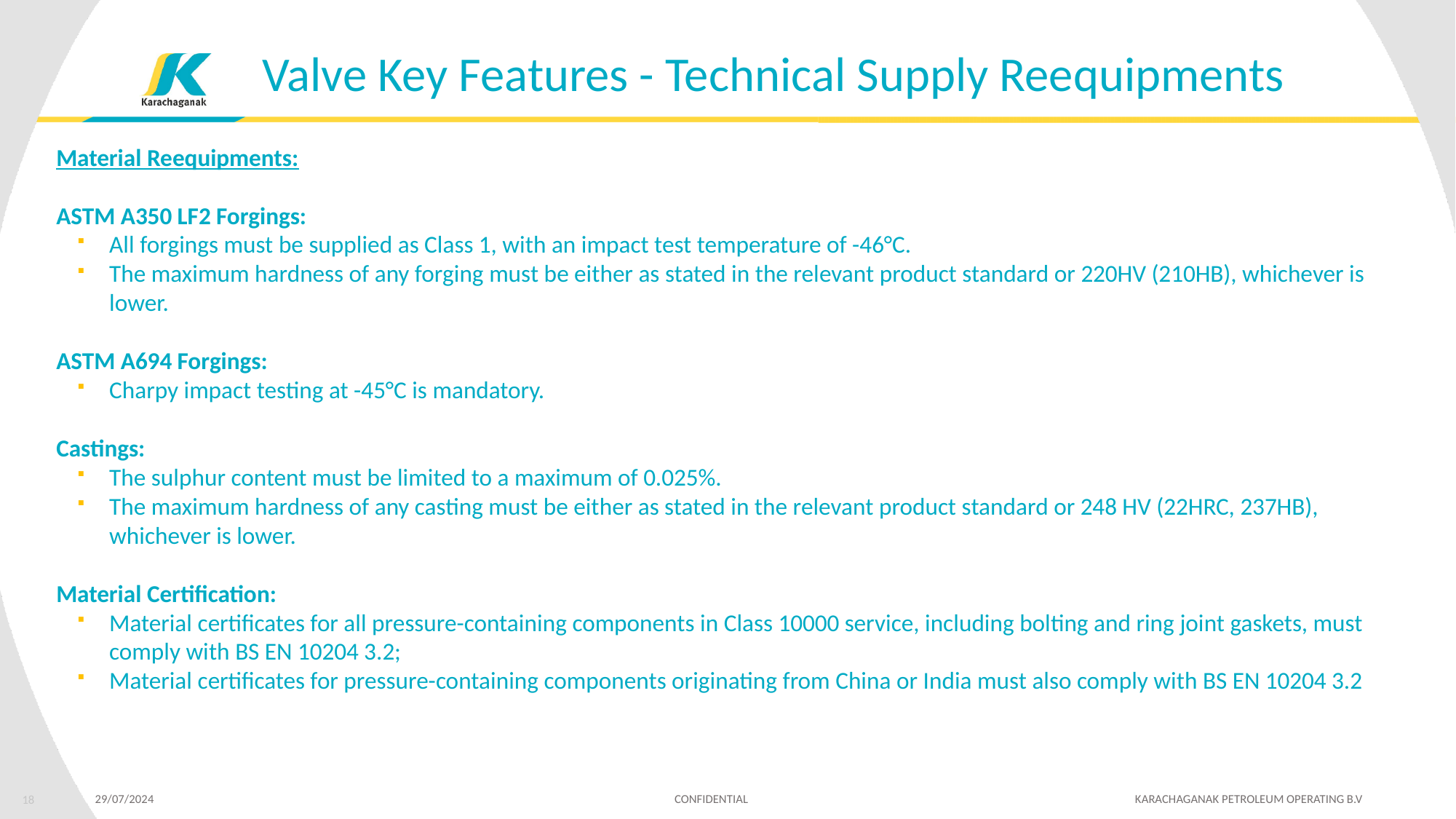

Valve Key Features - Technical Supply Reequipments
Material Reequipments:

ASTM A350 LF2 Forgings:
All forgings must be supplied as Class 1, with an impact test temperature of -46°C.
The maximum hardness of any forging must be either as stated in the relevant product standard or 220HV (210HB), whichever is lower.

ASTM A694 Forgings:
Charpy impact testing at -45°C is mandatory.

Castings:
The sulphur content must be limited to a maximum of 0.025%.
The maximum hardness of any casting must be either as stated in the relevant product standard or 248 HV (22HRC, 237HB), whichever is lower.

Material Certification:
Material certificates for all pressure-containing components in Class 10000 service, including bolting and ring joint gaskets, must comply with BS EN 10204 3.2;
Material certificates for pressure-containing components originating from China or India must also comply with BS EN 10204 3.2

 29/07/2024                                                                                                                                                                                               CONFIDENTIAL                                                                                                                                              KARACHAGANAK PETROLEUM OPERATING B.V
18